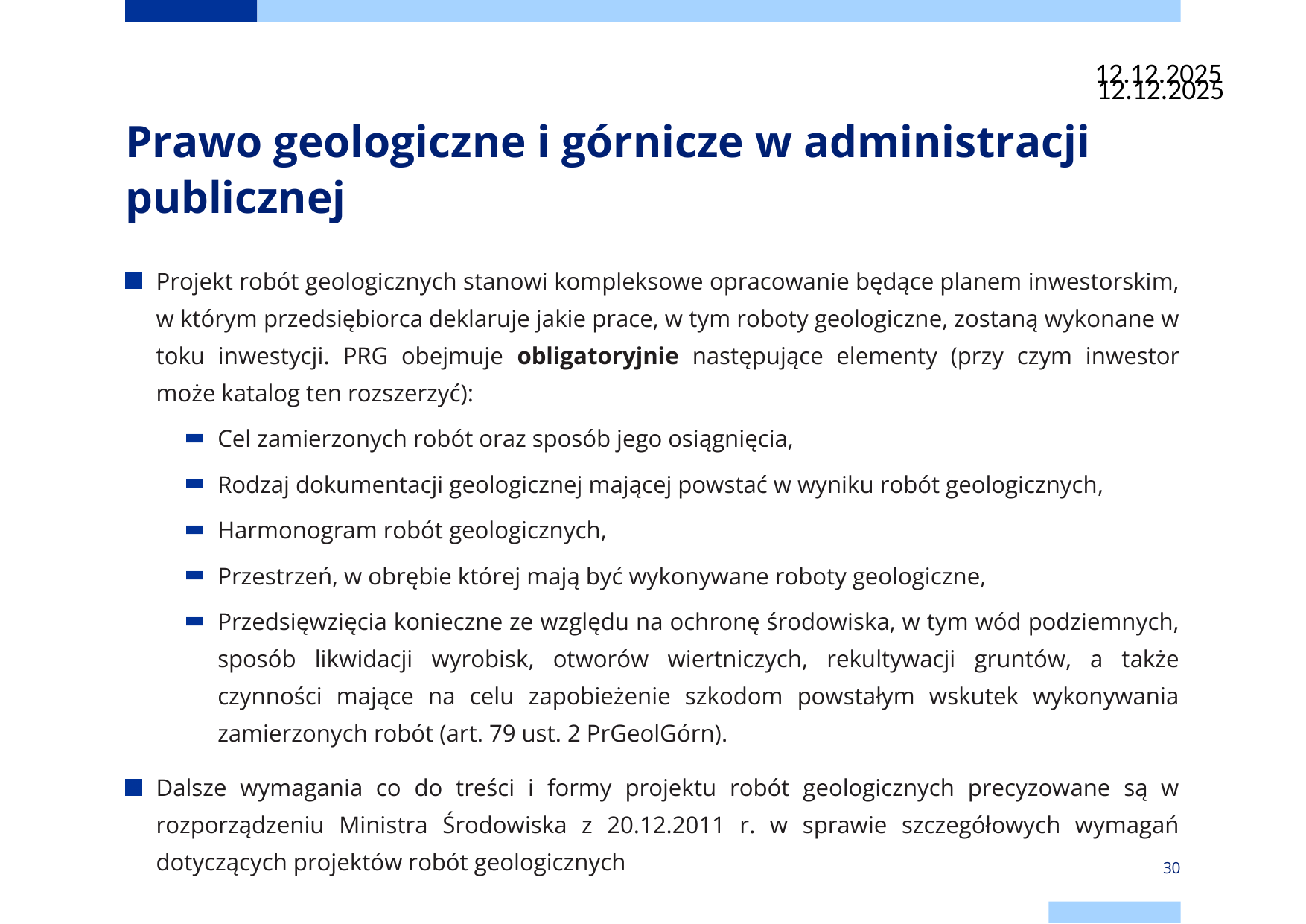

12.12.2025
12.12.2025
# Prawo geologiczne i górnicze w administracji publicznej
Projekt robót geologicznych stanowi kompleksowe opracowanie będące planem inwestorskim, w którym przedsiębiorca deklaruje jakie prace, w tym roboty geologiczne, zostaną wykonane w toku inwestycji. PRG obejmuje obligatoryjnie następujące elementy (przy czym inwestor może katalog ten rozszerzyć):
Cel zamierzonych robót oraz sposób jego osiągnięcia,
Rodzaj dokumentacji geologicznej mającej powstać w wyniku robót geologicznych,
Harmonogram robót geologicznych,
Przestrzeń, w obrębie której mają być wykonywane roboty geologiczne,
Przedsięwzięcia konieczne ze względu na ochronę środowiska, w tym wód podziemnych, sposób likwidacji wyrobisk, otworów wiertniczych, rekultywacji gruntów, a także czynności mające na celu zapobieżenie szkodom powstałym wskutek wykonywania zamierzonych robót (art. 79 ust. 2 PrGeolGórn).
Dalsze wymagania co do treści i formy projektu robót geologicznych precyzowane są w rozporządzeniu Ministra Środowiska z 20.12.2011 r. w sprawie szczegółowych wymagań dotyczących projektów robót geologicznych

30